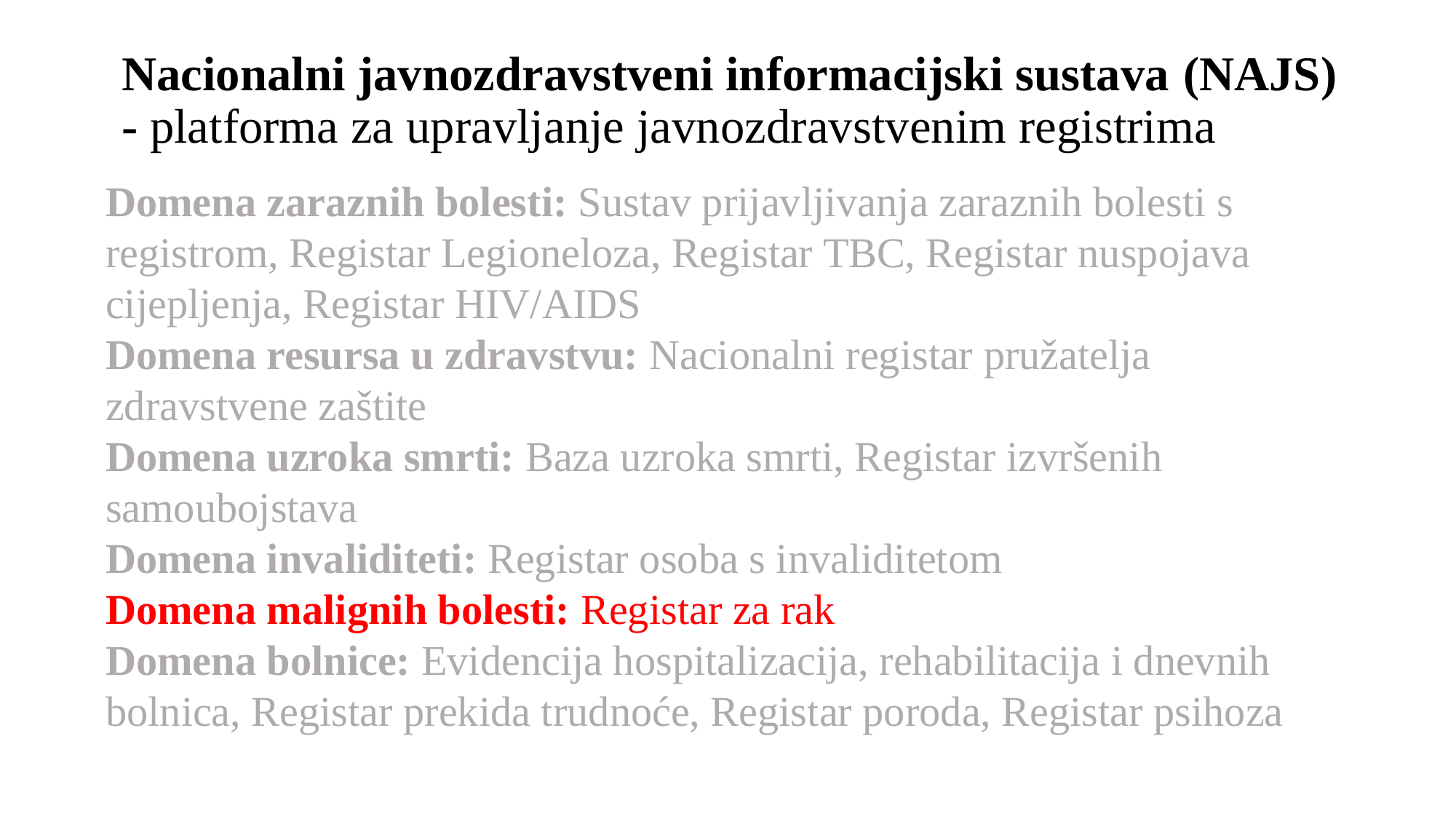

# Nacionalni javnozdravstveni informacijski sustava (NAJS) - platforma za upravljanje javnozdravstvenim registrima
Domena zaraznih bolesti: Sustav prijavljivanja zaraznih bolesti s registrom, Registar Legioneloza, Registar TBC, Registar nuspojava cijepljenja, Registar HIV/AIDS
Domena resursa u zdravstvu: Nacionalni registar pružatelja zdravstvene zaštite
Domena uzroka smrti: Baza uzroka smrti, Registar izvršenih samoubojstava
Domena invaliditeti: Registar osoba s invaliditetom
Domena malignih bolesti: Registar za rak
Domena bolnice: Evidencija hospitalizacija, rehabilitacija i dnevnih bolnica, Registar prekida trudnoće, Registar poroda, Registar psihoza